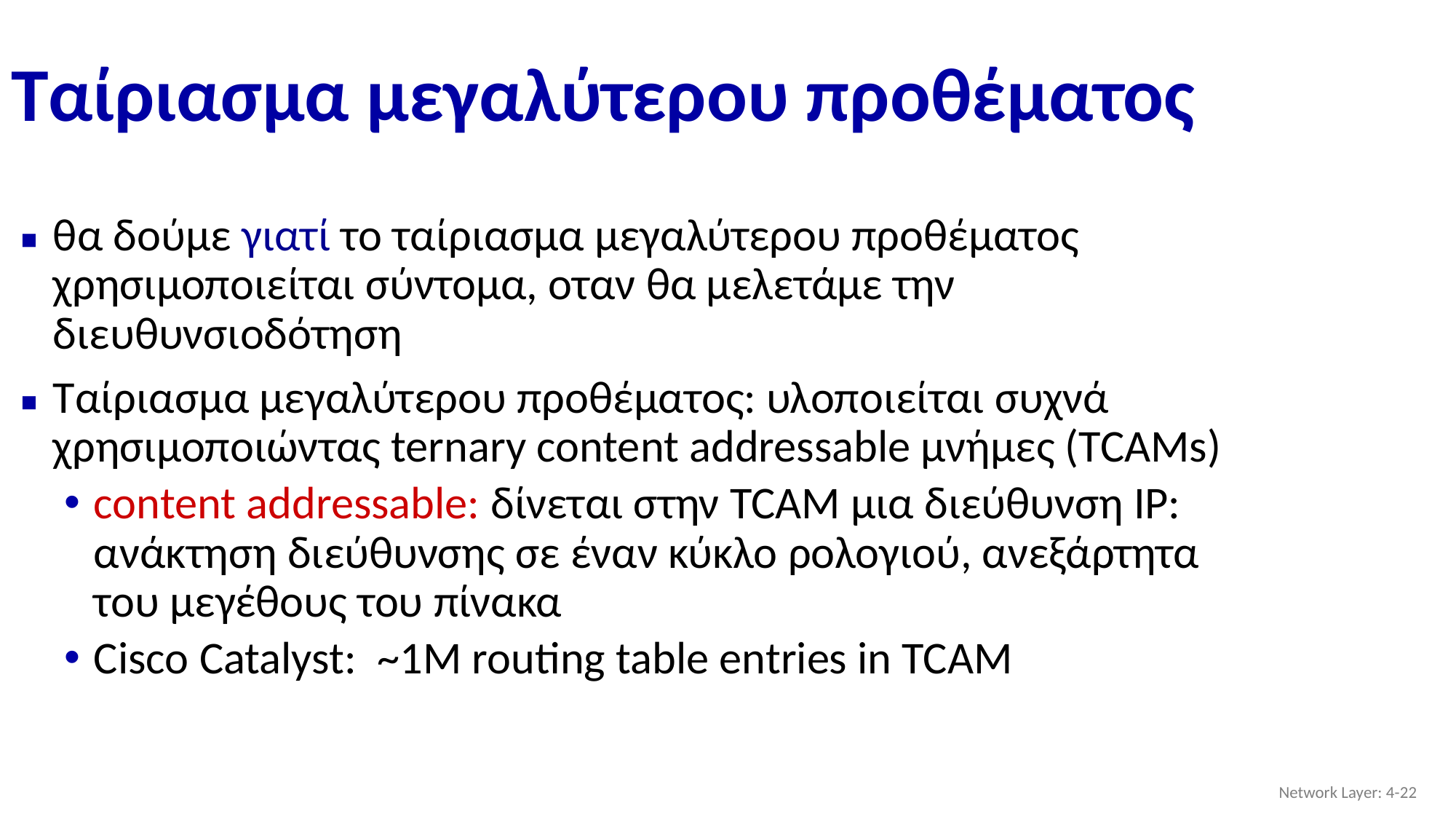

# Ταίριασμα μεγαλύτερου προθέματος
θα δούμε γιατί το ταίριασμα μεγαλύτερου προθέματος χρησιμοποιείται σύντομα, οταν θα μελετάμε την διευθυνσιοδότηση
Ταίριασμα μεγαλύτερου προθέματος: υλοποιείται συχνά χρησιμοποιώντας ternary content addressable μνήμες (TCAMs)
content addressable: δίνεται στην TCAM μια διεύθυνση IP: ανάκτηση διεύθυνσης σε έναν κύκλο ρολογιού, ανεξάρτητα του μεγέθους του πίνακα
Cisco Catalyst:  ~1M routing table entries in TCAM

Network Layer: 4-22